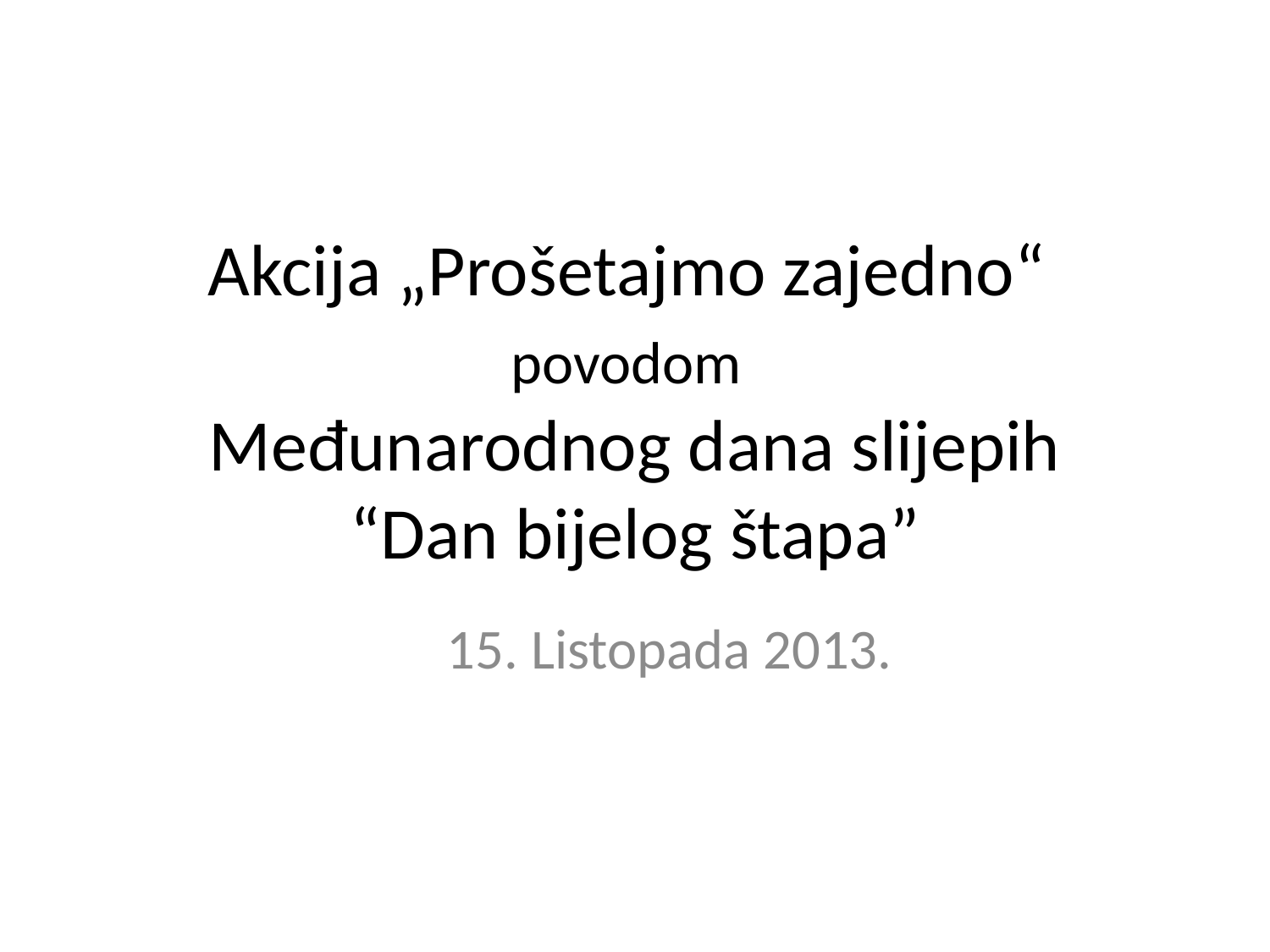

# Akcija „Prošetajmo zajedno“ povodom Međunarodnog dana slijepih “Dan bijelog štapa”
15. Listopada 2013.